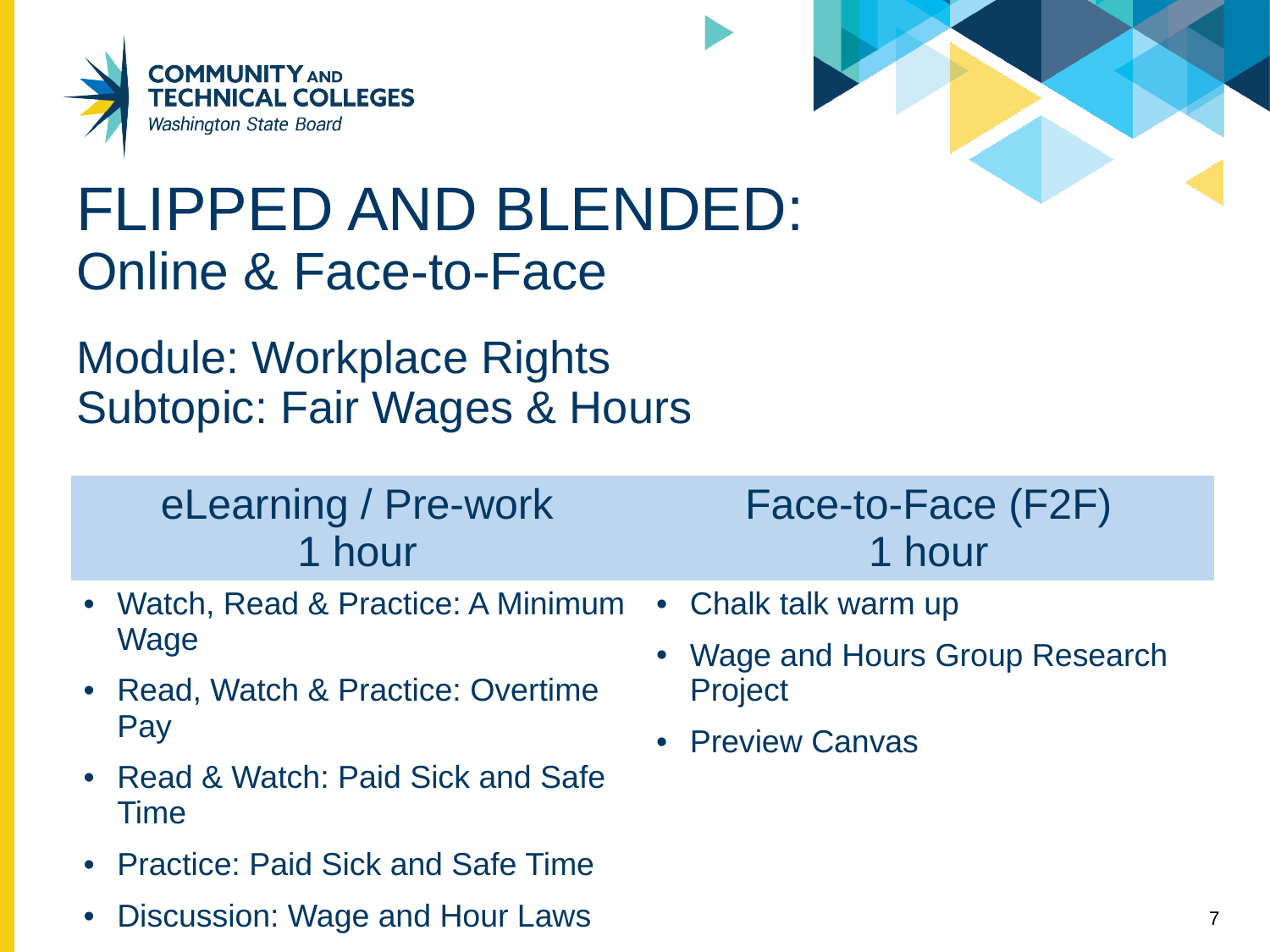

# FLIPPED AND BLENDED:
Online & Face-to-Face
Module: Workplace Rights
Subtopic: Fair Wages & Hours
| eLearning / Pre-work 1 hour | Face-to-Face (F2F) 1 hour |
| --- | --- |
| Watch, Read & Practice: A Minimum Wage Read, Watch & Practice: Overtime Pay Read & Watch: Paid Sick and Safe Time Practice: Paid Sick and Safe Time Discussion: Wage and Hour Laws | Chalk talk warm up Wage and Hours Group Research Project Preview Canvas |
7